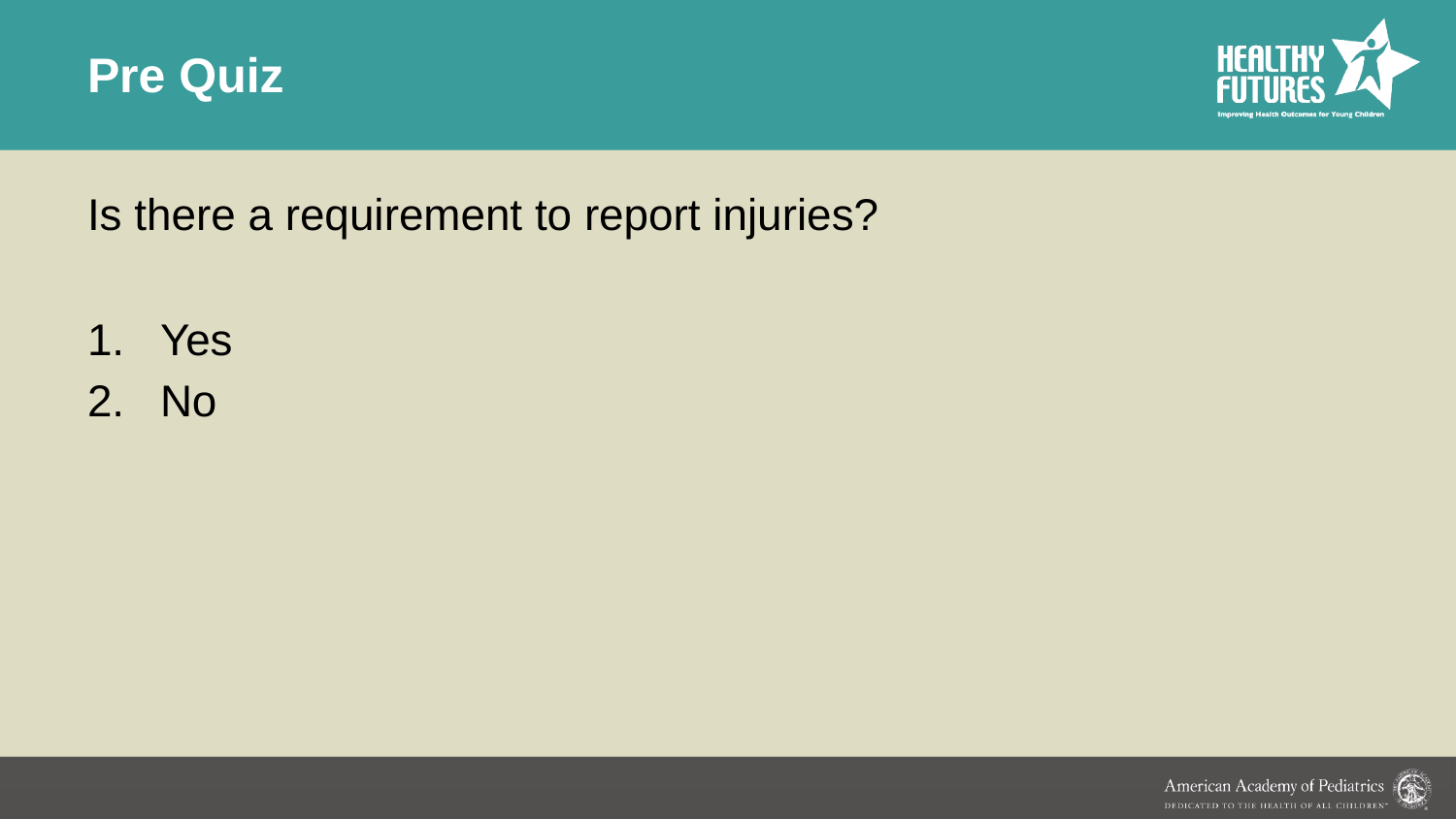

# Pre Quiz
Is there a requirement to report injuries?

Yes
No